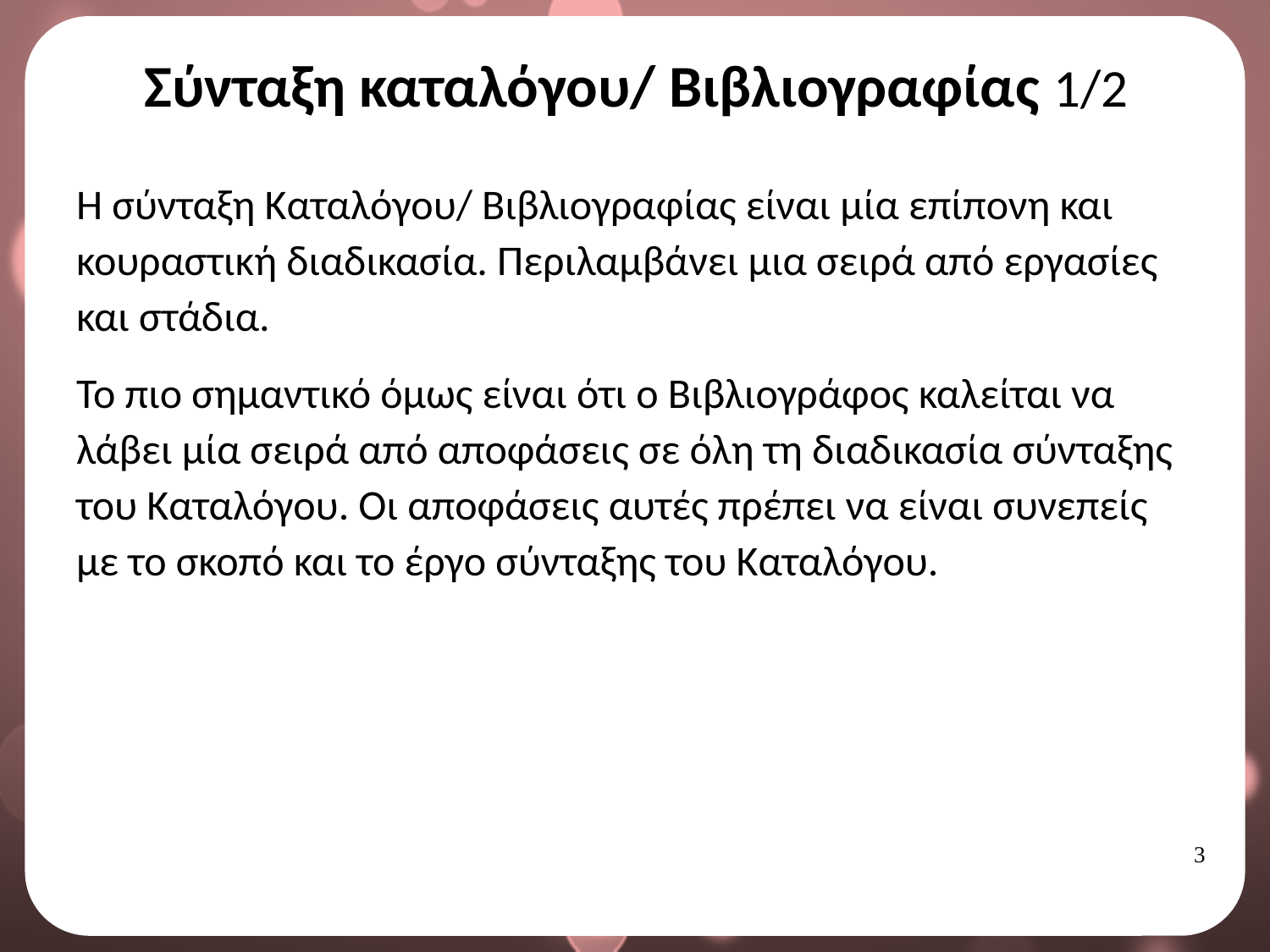

# Σύνταξη καταλόγου/ Βιβλιογραφίας 1/2
Η σύνταξη Καταλόγου/ Βιβλιογραφίας είναι μία επίπονη και κουραστική διαδικασία. Περιλαμβάνει μια σειρά από εργασίες και στάδια.
Το πιο σημαντικό όμως είναι ότι ο Βιβλιογράφος καλείται να λάβει μία σειρά από αποφάσεις σε όλη τη διαδικασία σύνταξης του Καταλόγου. Οι αποφάσεις αυτές πρέπει να είναι συνεπείς με το σκοπό και το έργο σύνταξης του Καταλόγου.
3